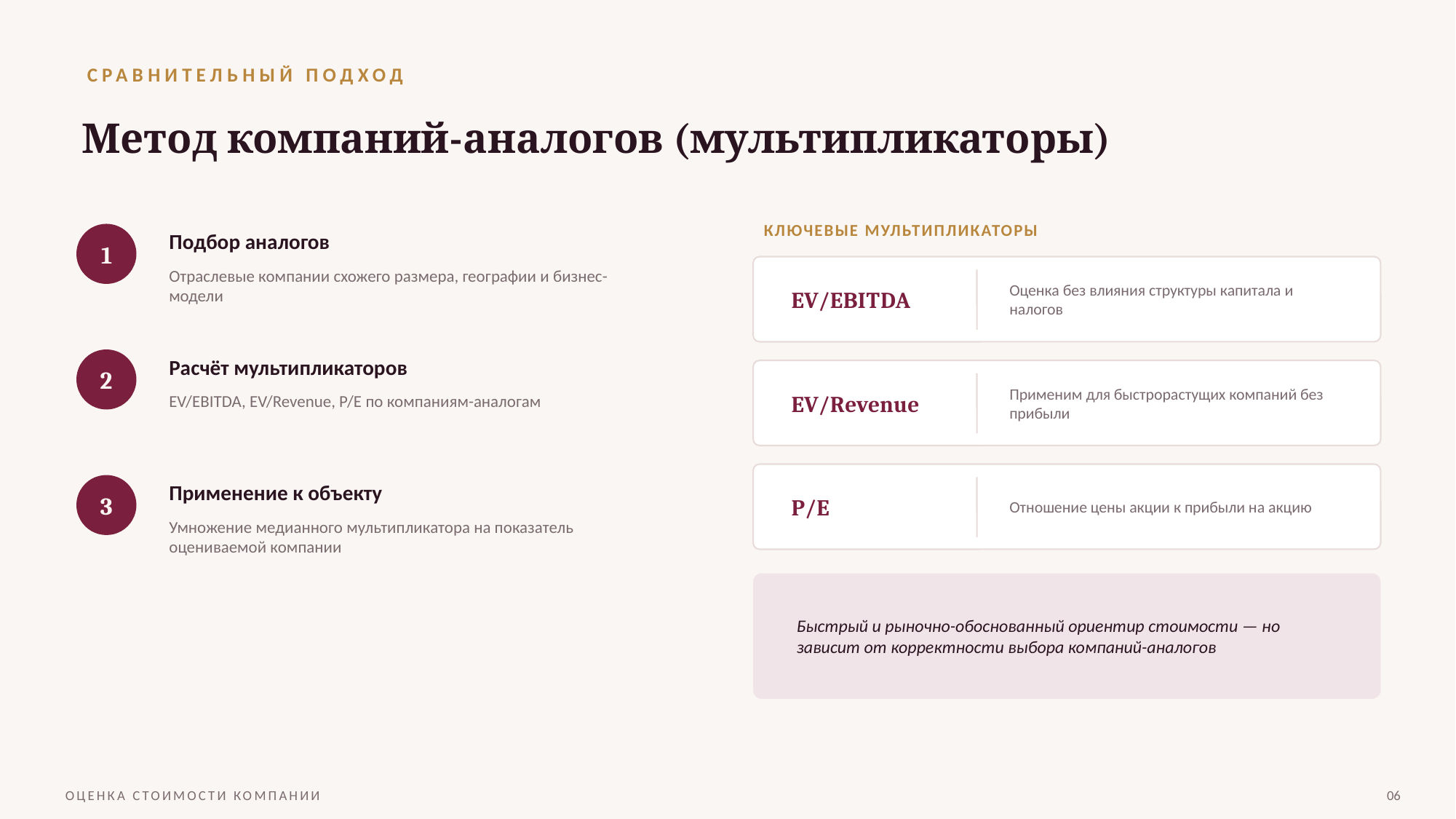

СРАВНИТЕЛЬНЫЙ ПОДХОД
Метод компаний-аналогов (мультипликаторы)
КЛЮЧЕВЫЕ МУЛЬТИПЛИКАТОРЫ
Подбор аналогов

1

Отраслевые компании схожего размера, географии и бизнес-модели
EV/EBITDA
Оценка без влияния структуры капитала и налогов

Расчёт мультипликаторов

2

EV/Revenue
Применим для быстрорастущих компаний без прибыли

EV/EBITDA, EV/Revenue, P/E по компаниям-аналогам

Применение к объекту
P/E
Отношение цены акции к прибыли на акцию

3

Умножение медианного мультипликатора на показатель оцениваемой компании

Быстрый и рыночно-обоснованный ориентир стоимости — но зависит от корректности выбора компаний-аналогов
ОЦЕНКА СТОИМОСТИ КОМПАНИИ
06